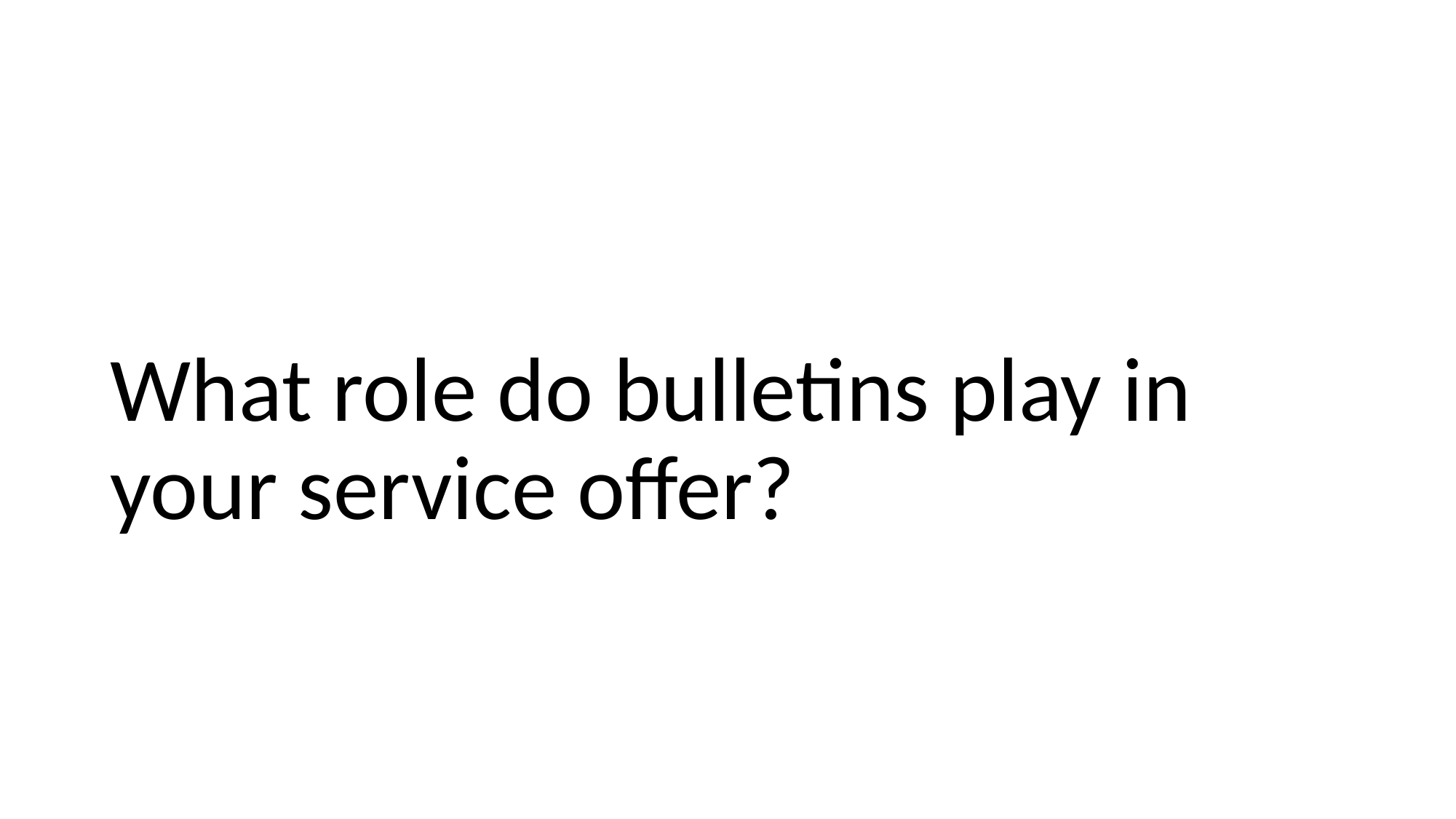

# What role do bulletins play in your service offer?